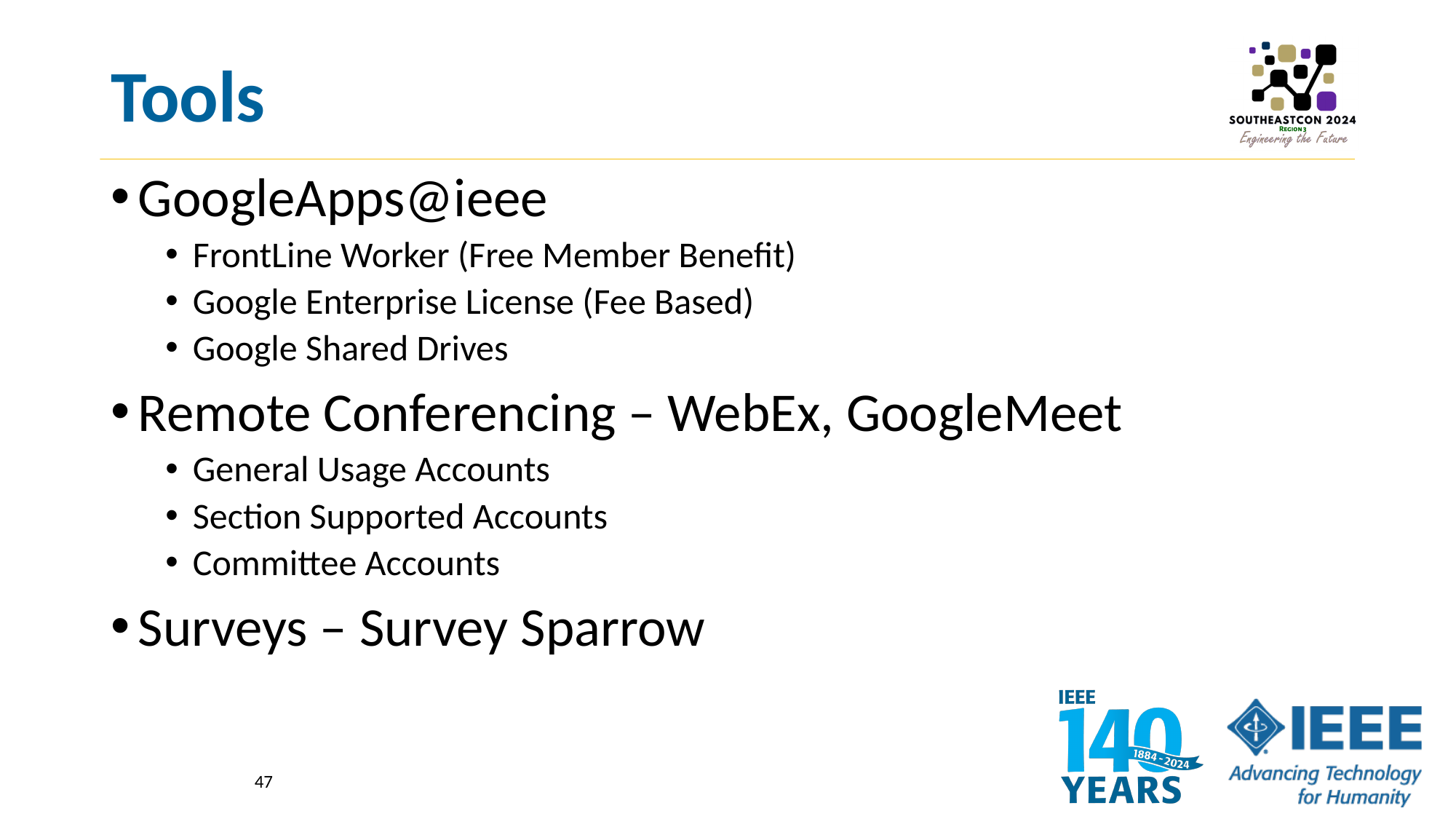

# Tools
GoogleApps@ieee
FrontLine Worker (Free Member Benefit)
Google Enterprise License (Fee Based)
Google Shared Drives
Remote Conferencing – WebEx, GoogleMeet
General Usage Accounts
Section Supported Accounts
Committee Accounts
Surveys – Survey Sparrow
47